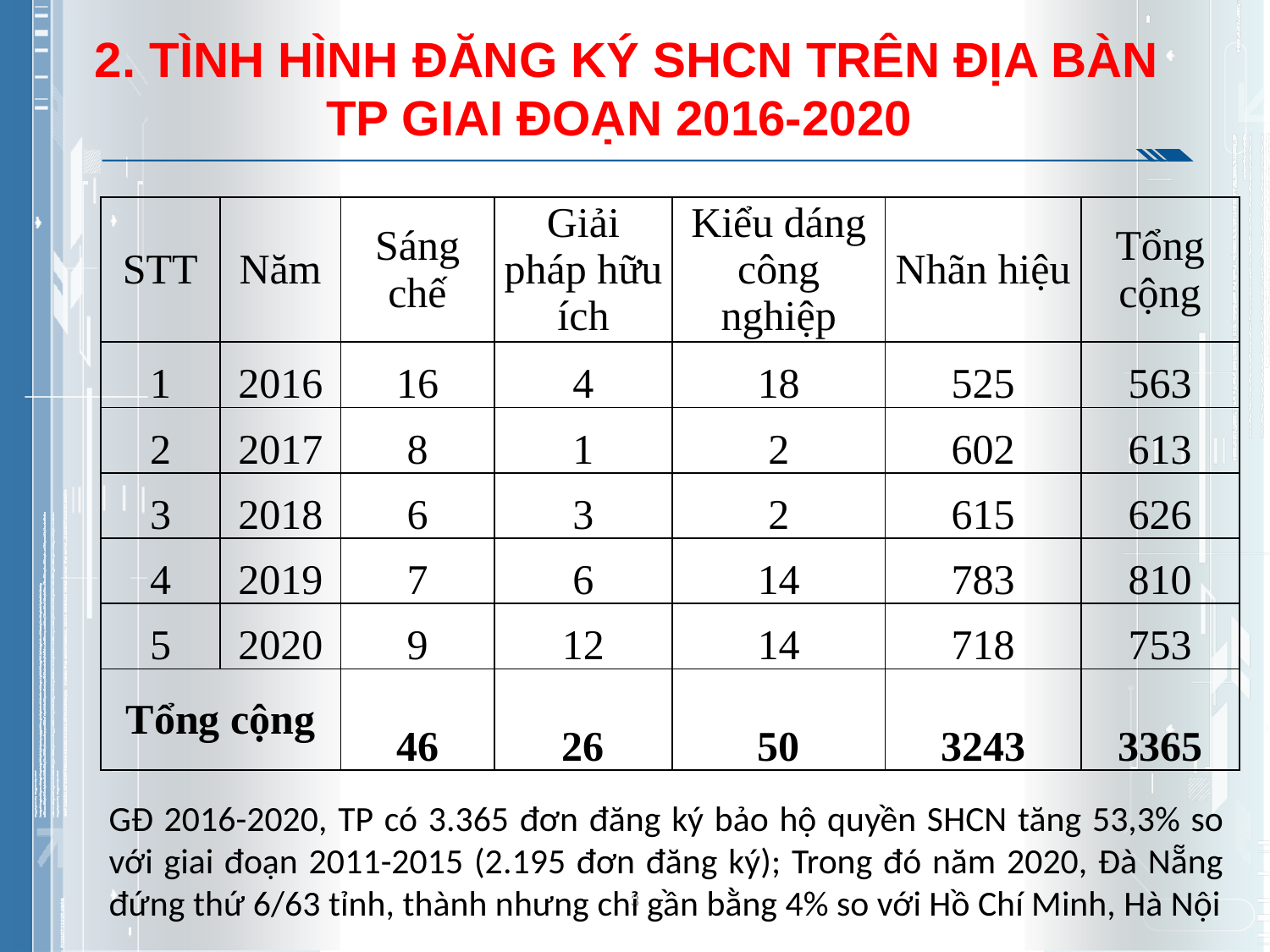

# 2. TÌNH HÌNH ĐĂNG KÝ SHCN TRÊN ĐỊA BÀN TP GIAI ĐOẠN 2016-2020

| STT | Năm | Sáng chế | Giải pháp hữu ích | Kiểu dáng công nghiệp | Nhãn hiệu | Tổng cộng |
| --- | --- | --- | --- | --- | --- | --- |
| 1 | 2016 | 16 | 4 | 18 | 525 | 563 |
| 2 | 2017 | 8 | 1 | 2 | 602 | 613 |
| 3 | 2018 | 6 | 3 | 2 | 615 | 626 |
| 4 | 2019 | 7 | 6 | 14 | 783 | 810 |
| 5 | 2020 | 9 | 12 | 14 | 718 | 753 |
| Tổng cộng |  | 46 | 26 | 50 | 3243 | 3365 |
GĐ 2016-2020, TP có 3.365 đơn đăng ký bảo hộ quyền SHCN tăng 53,3% so với giai đoạn 2011-2015 (2.195 đơn đăng ký); Trong đó năm 2020, Đà Nẵng đứng thứ 6/63 tỉnh, thành nhưng chỉ gần bằng 4% so với Hồ Chí Minh, Hà Nội
3